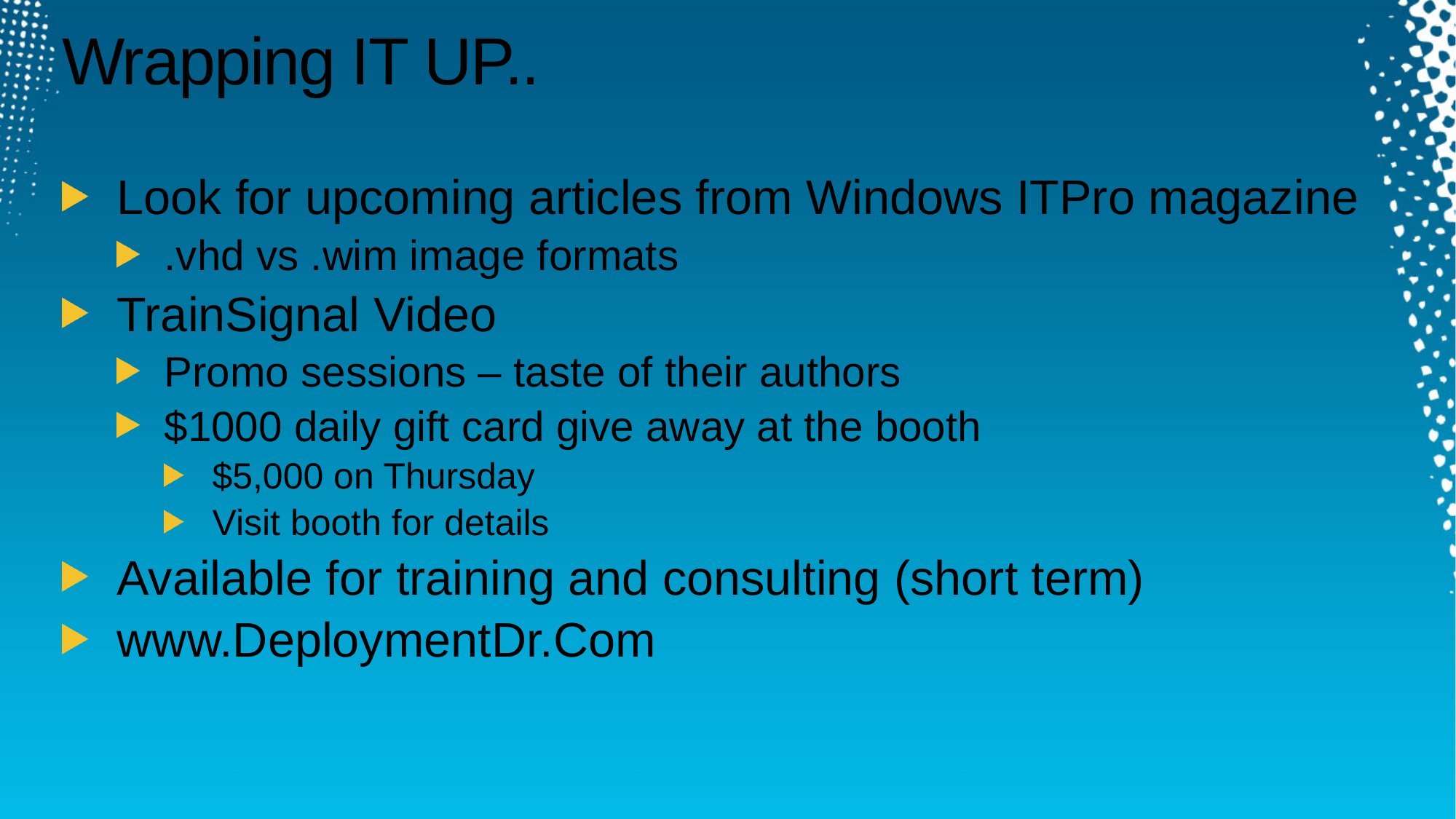

# Wrapping IT UP..
Look for upcoming articles from Windows ITPro magazine
.vhd vs .wim image formats
TrainSignal Video
Promo sessions – taste of their authors
$1000 daily gift card give away at the booth
$5,000 on Thursday
Visit booth for details
Available for training and consulting (short term)
www.DeploymentDr.Com